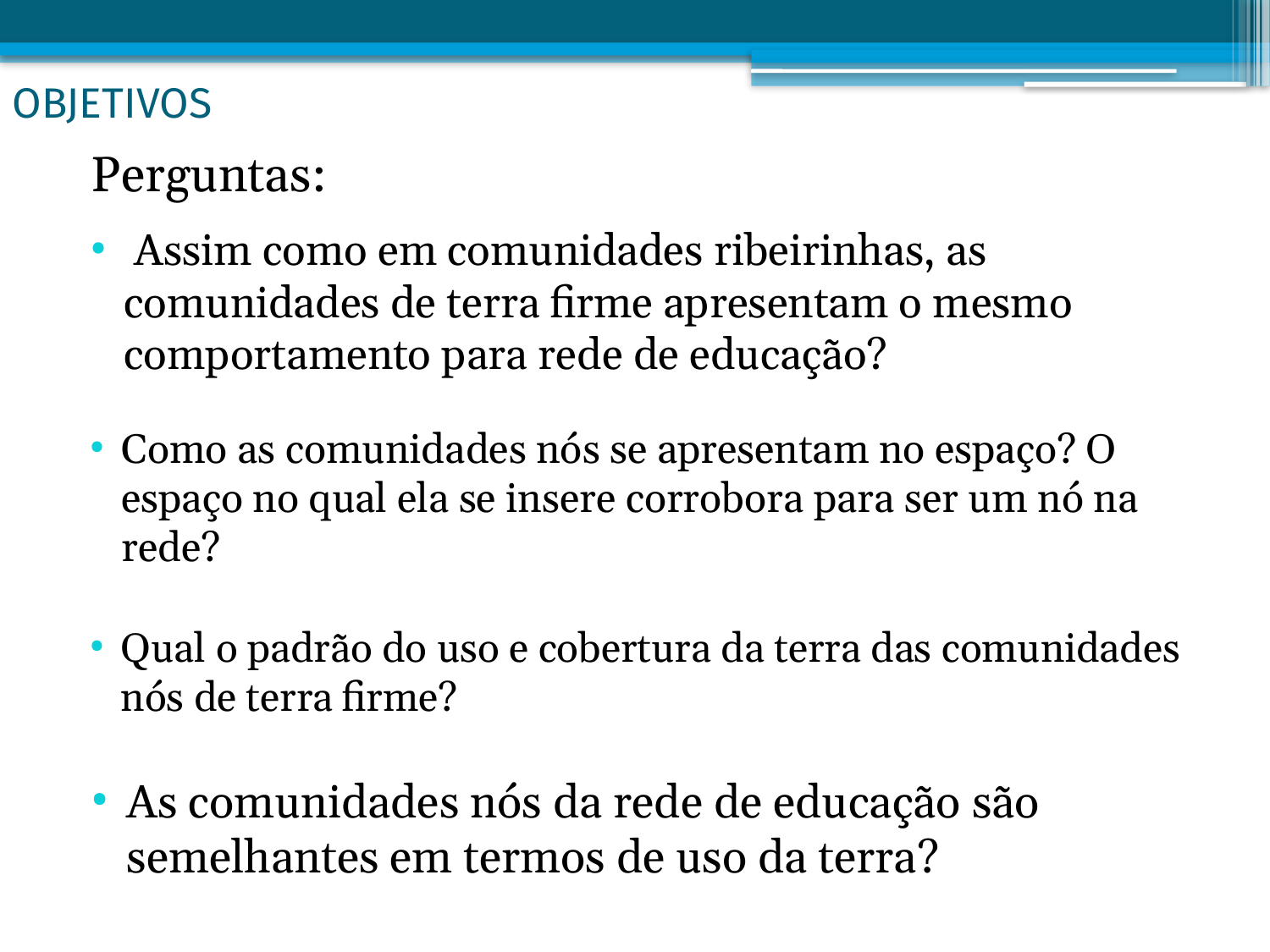

OBJETIVOS
Perguntas:
 Assim como em comunidades ribeirinhas, as comunidades de terra firme apresentam o mesmo comportamento para rede de educação?
Como as comunidades nós se apresentam no espaço? O espaço no qual ela se insere corrobora para ser um nó na rede?
Qual o padrão do uso e cobertura da terra das comunidades nós de terra firme?
As comunidades nós da rede de educação são semelhantes em termos de uso da terra?